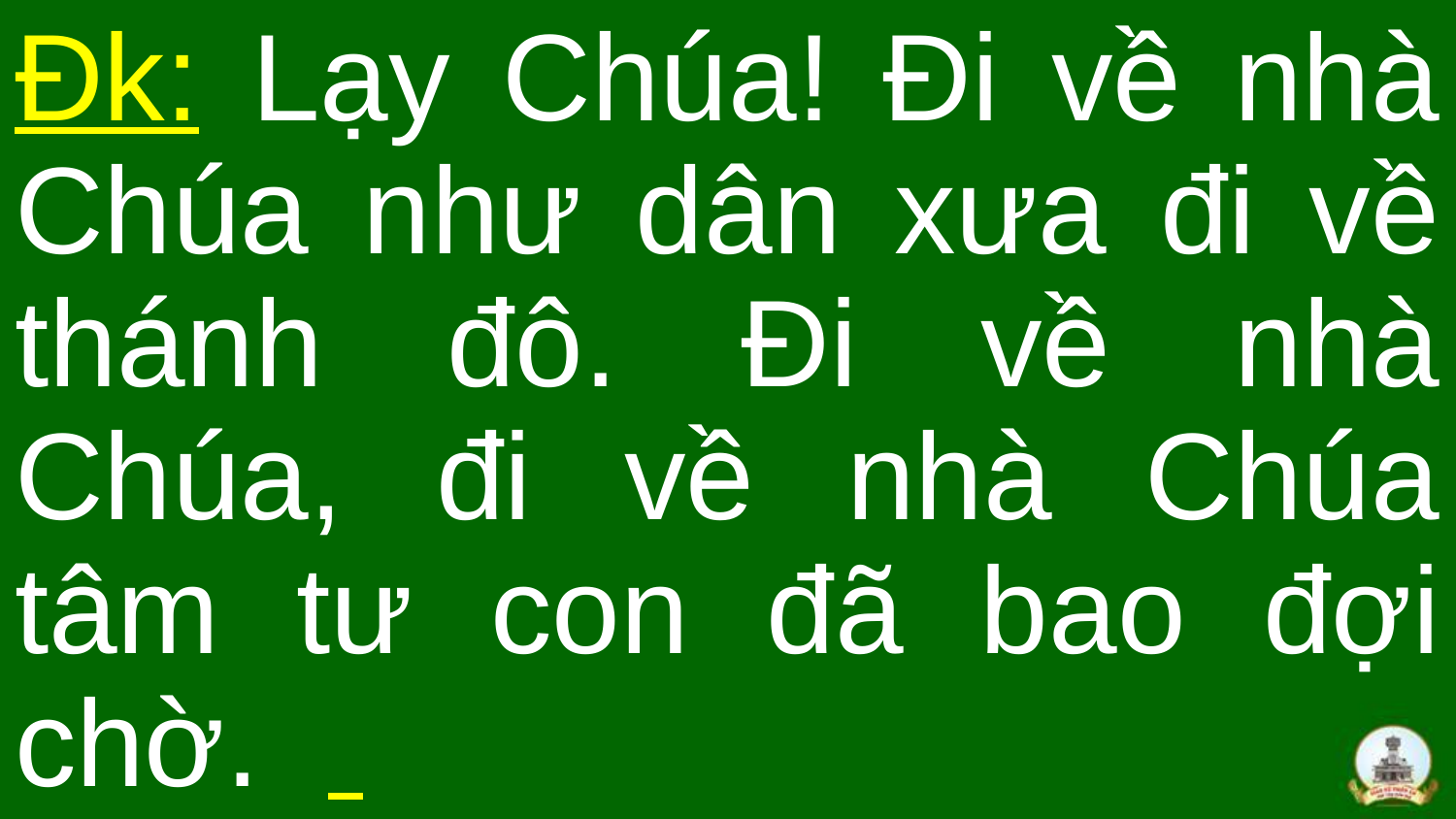

Đk: Lạy Chúa! Đi về nhà Chúa như dân xưa đi về thánh đô. Đi về nhà Chúa, đi về nhà Chúa tâm tư con đã bao đợi chờ.